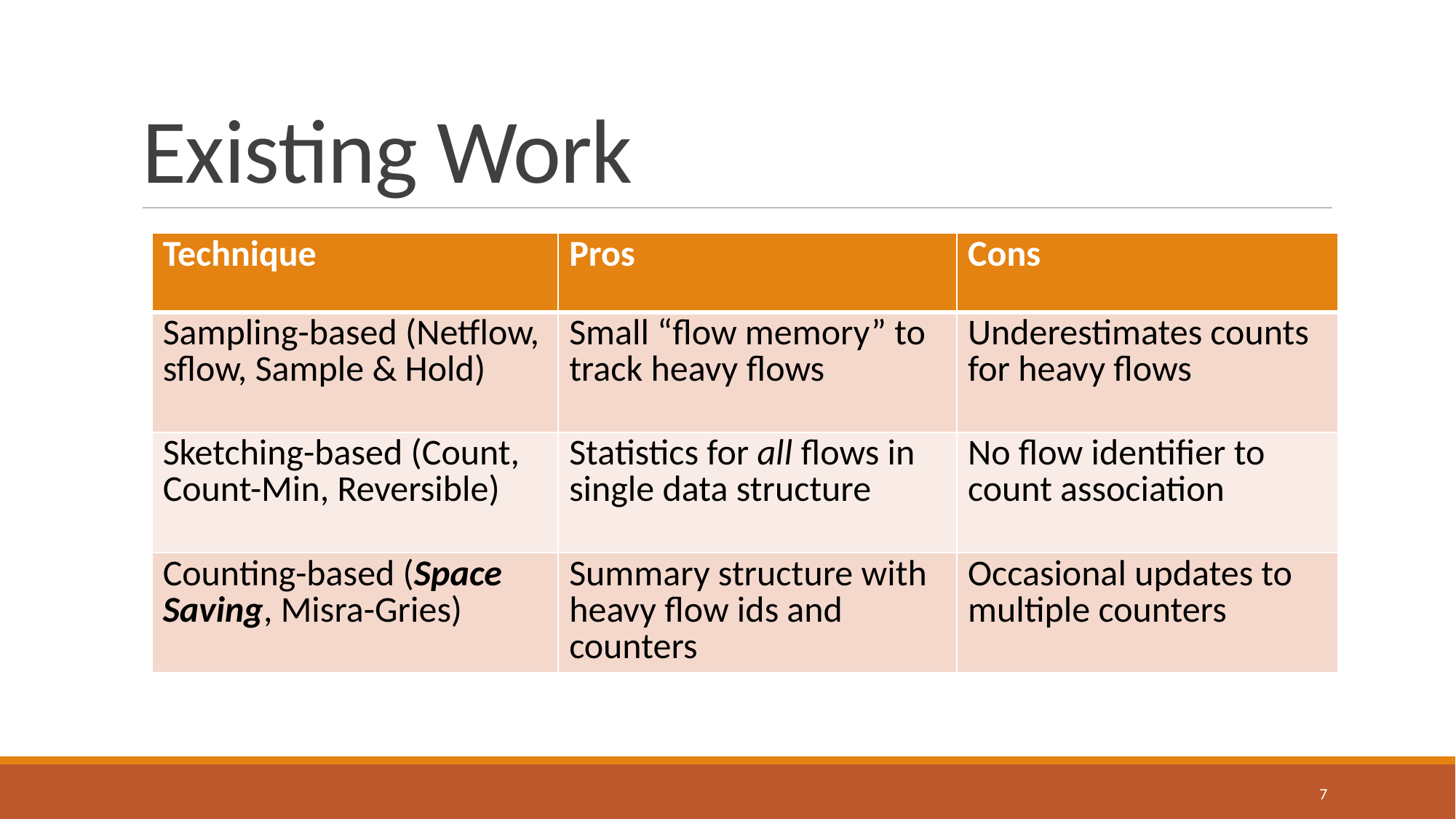

# Existing Work
| Technique | Pros | Cons |
| --- | --- | --- |
| Sampling-based (Netflow, sflow, Sample & Hold) | Small “flow memory” to track heavy flows | Underestimates counts for heavy flows |
| Sketching-based (Count, Count-Min, Reversible) | Statistics for all flows in single data structure | No flow identifier to count association |
| Counting-based (Space Saving, Misra-Gries) | Summary structure with heavy flow ids and counters | Occasional updates to multiple counters |
7